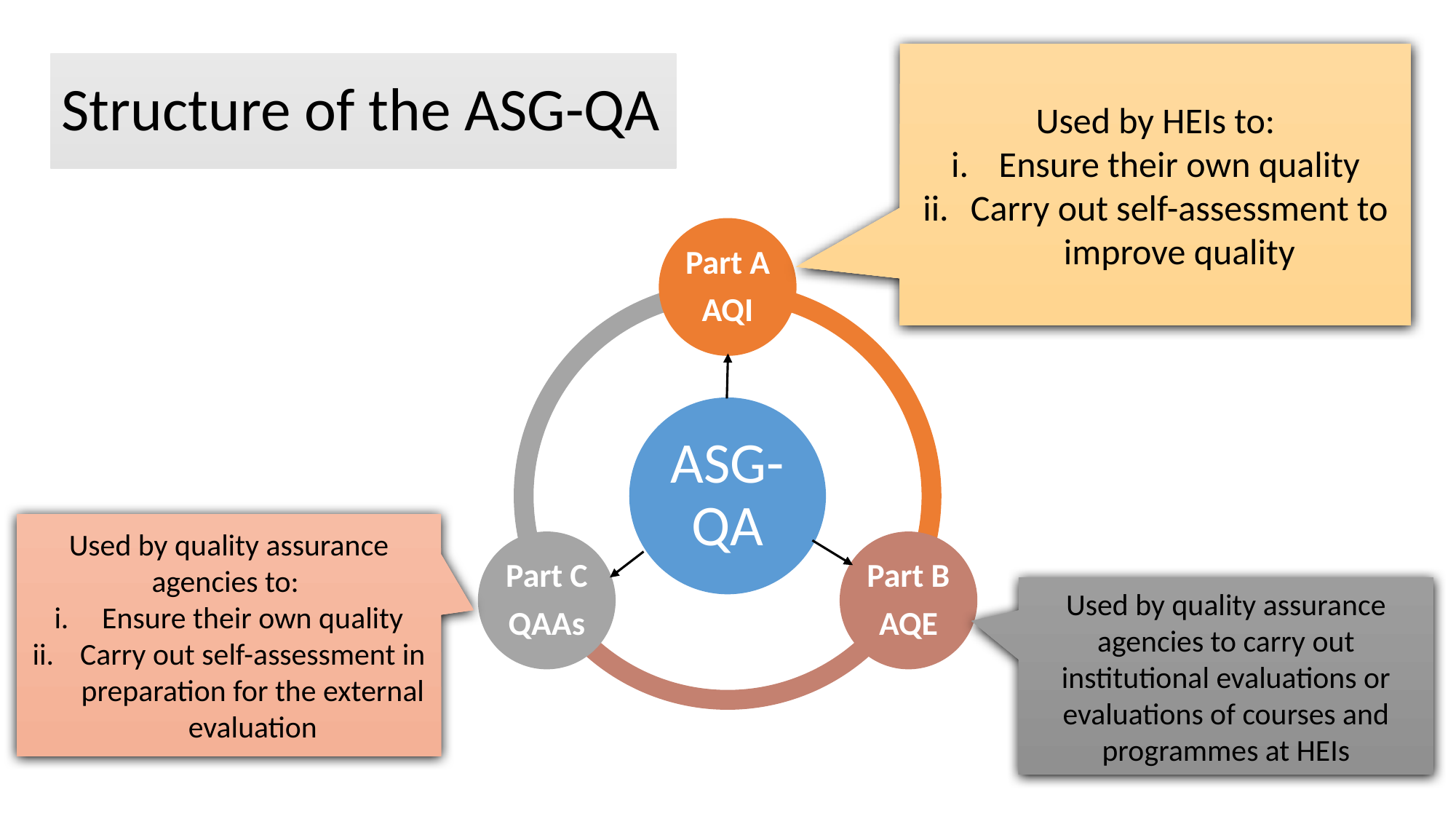

Used by HEIs to:
Ensure their own quality
Carry out self-assessment to improve quality
# Structure of the ASG-QA
ASG-QA
Part A
AQI
Part B
AQE
Part C
QAAs
Used by quality assurance agencies to:
Ensure their own quality
Carry out self-assessment in preparation for the external evaluation
Used by quality assurance agencies to carry out institutional evaluations or evaluations of courses and programmes at HEIs